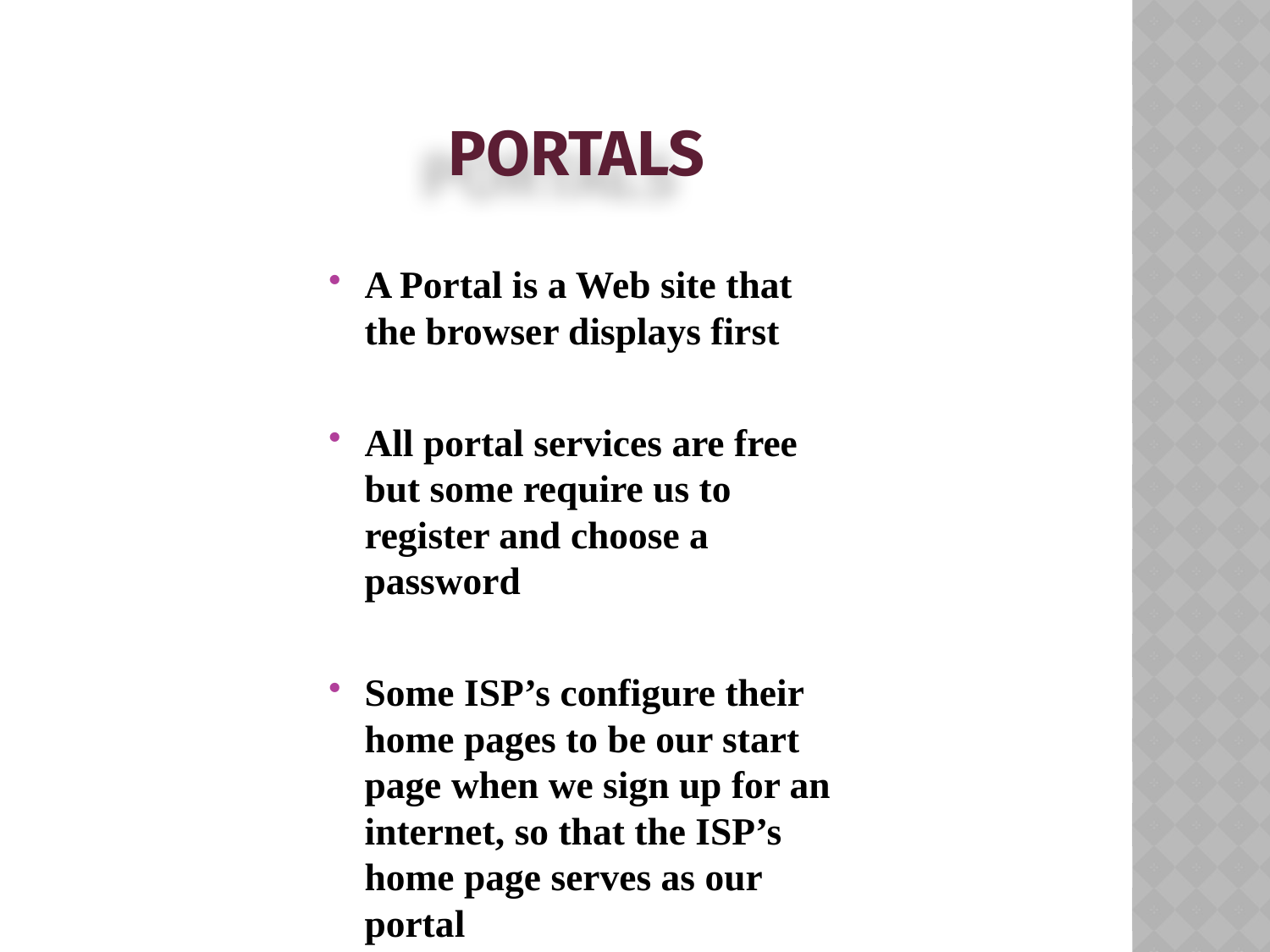

PORTALS
A Portal is a Web site that the browser displays first

All portal services are free but some require us to register and choose a password

Some ISP’s configure their home pages to be our start page when we sign up for an internet, so that the ISP’s home page serves as our portal